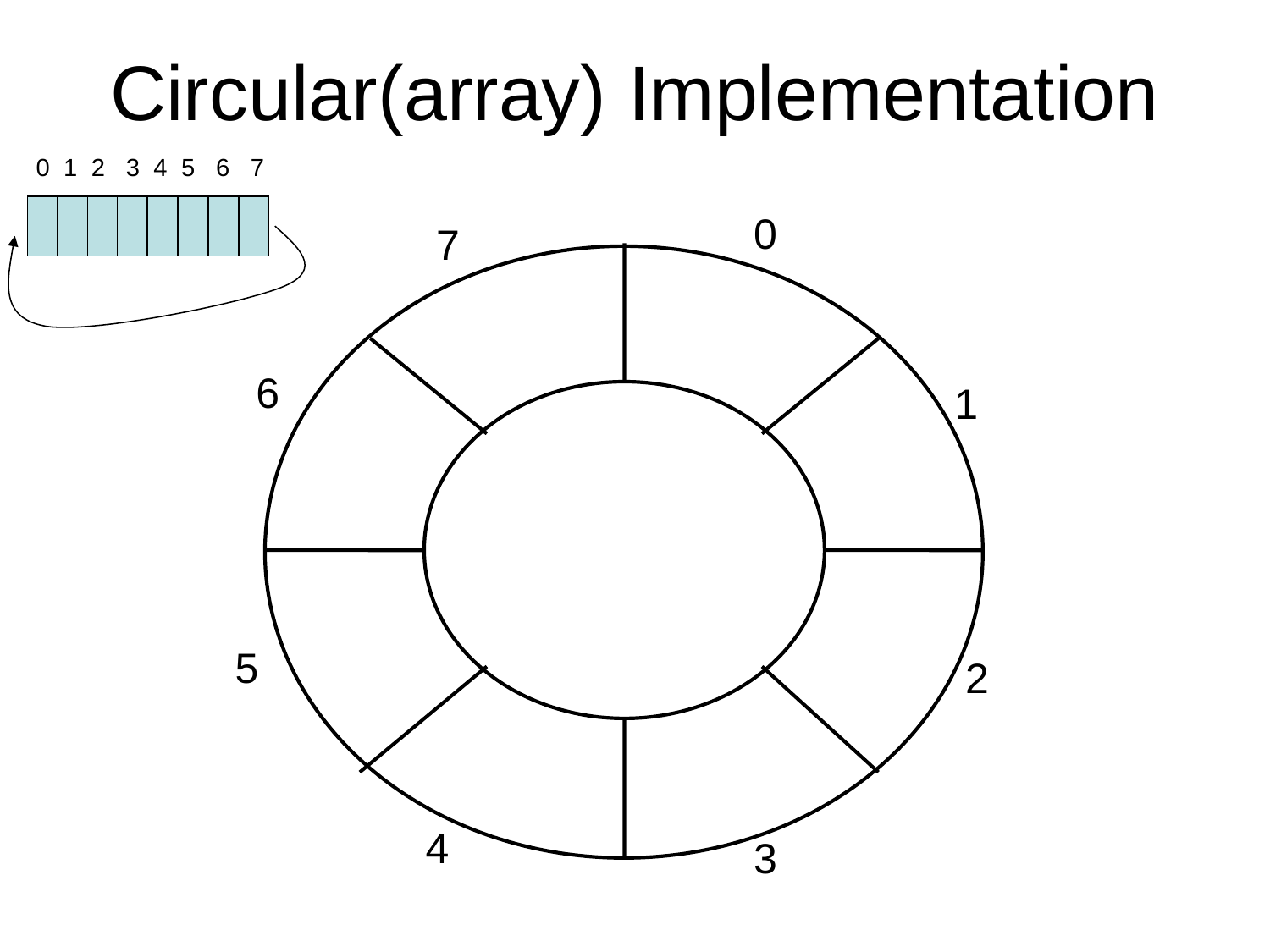

Circular(array) Implementation
0  1  2   3  4  5   6   7

0
7

6
1

5
2

4
3